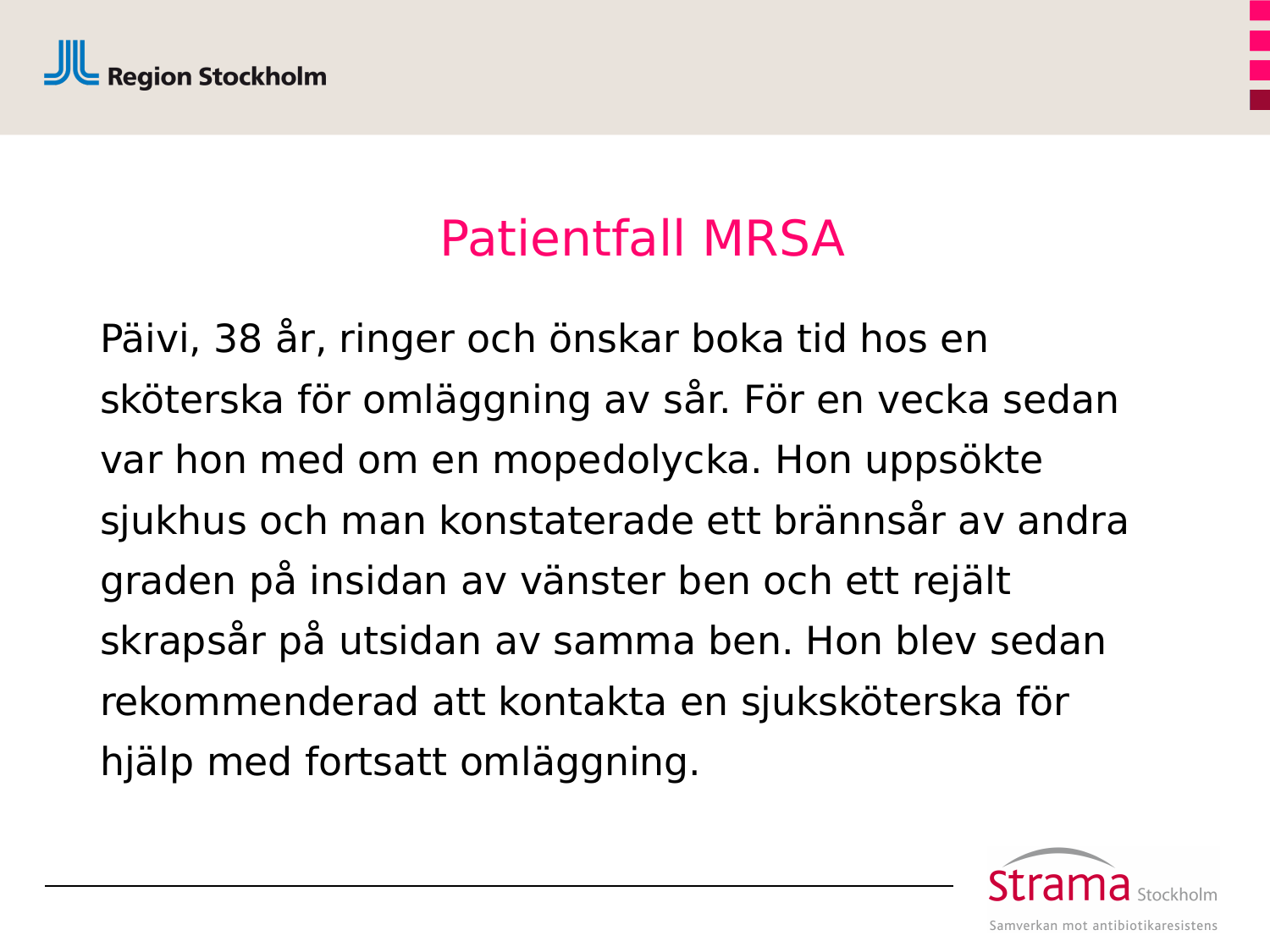

# Patientfall MRSA
Päivi, 38 år, ringer och önskar boka tid hos en sköterska för omläggning av sår. För en vecka sedan var hon med om en mopedolycka. Hon uppsökte sjukhus och man konstaterade ett brännsår av andra graden på insidan av vänster ben och ett rejält skrapsår på utsidan av samma ben. Hon blev sedan rekommenderad att kontakta en sjuksköterska för hjälp med fortsatt omläggning.